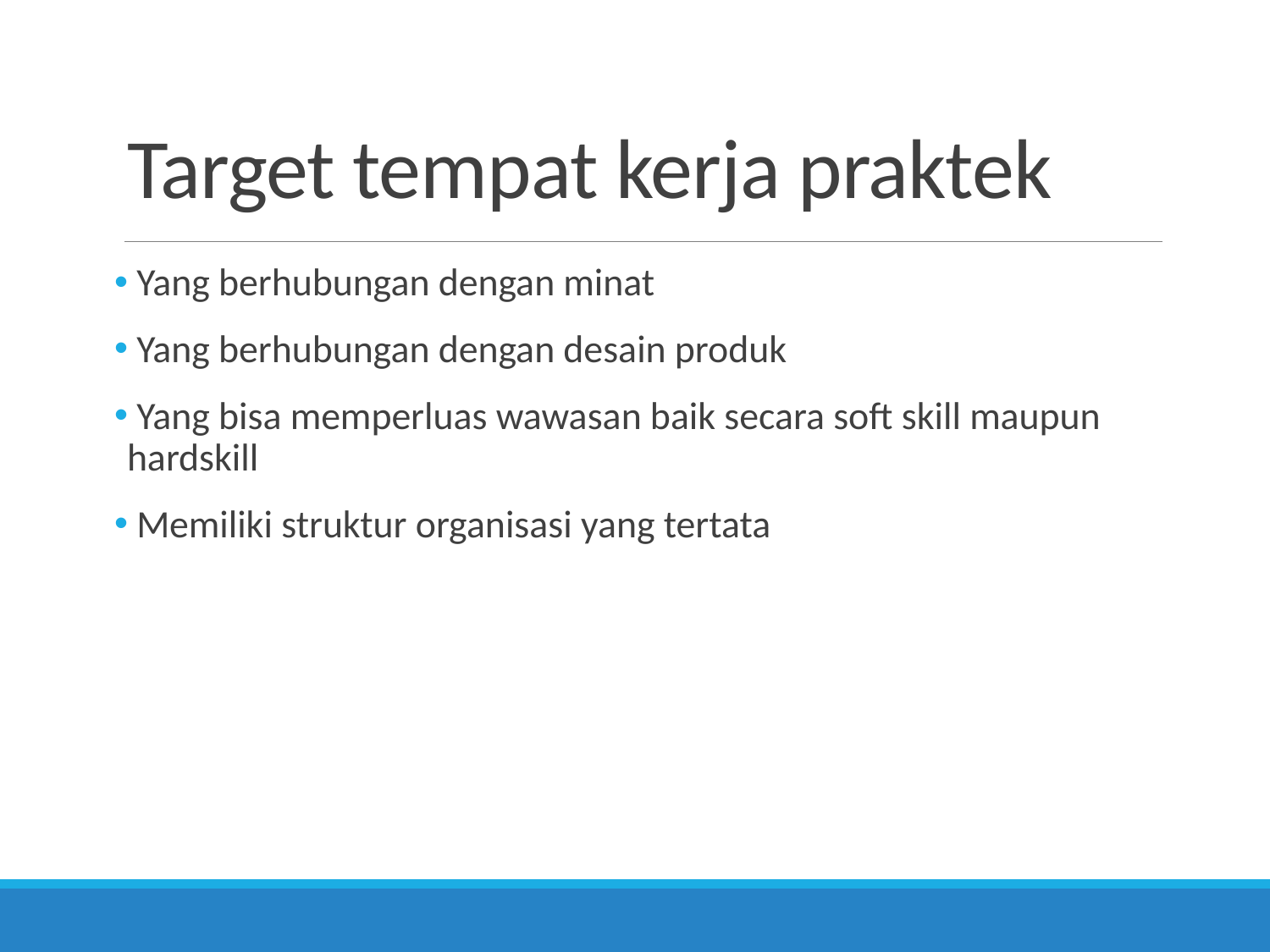

# Target tempat kerja praktek
 Yang berhubungan dengan minat
 Yang berhubungan dengan desain produk
 Yang bisa memperluas wawasan baik secara soft skill maupun hardskill
 Memiliki struktur organisasi yang tertata